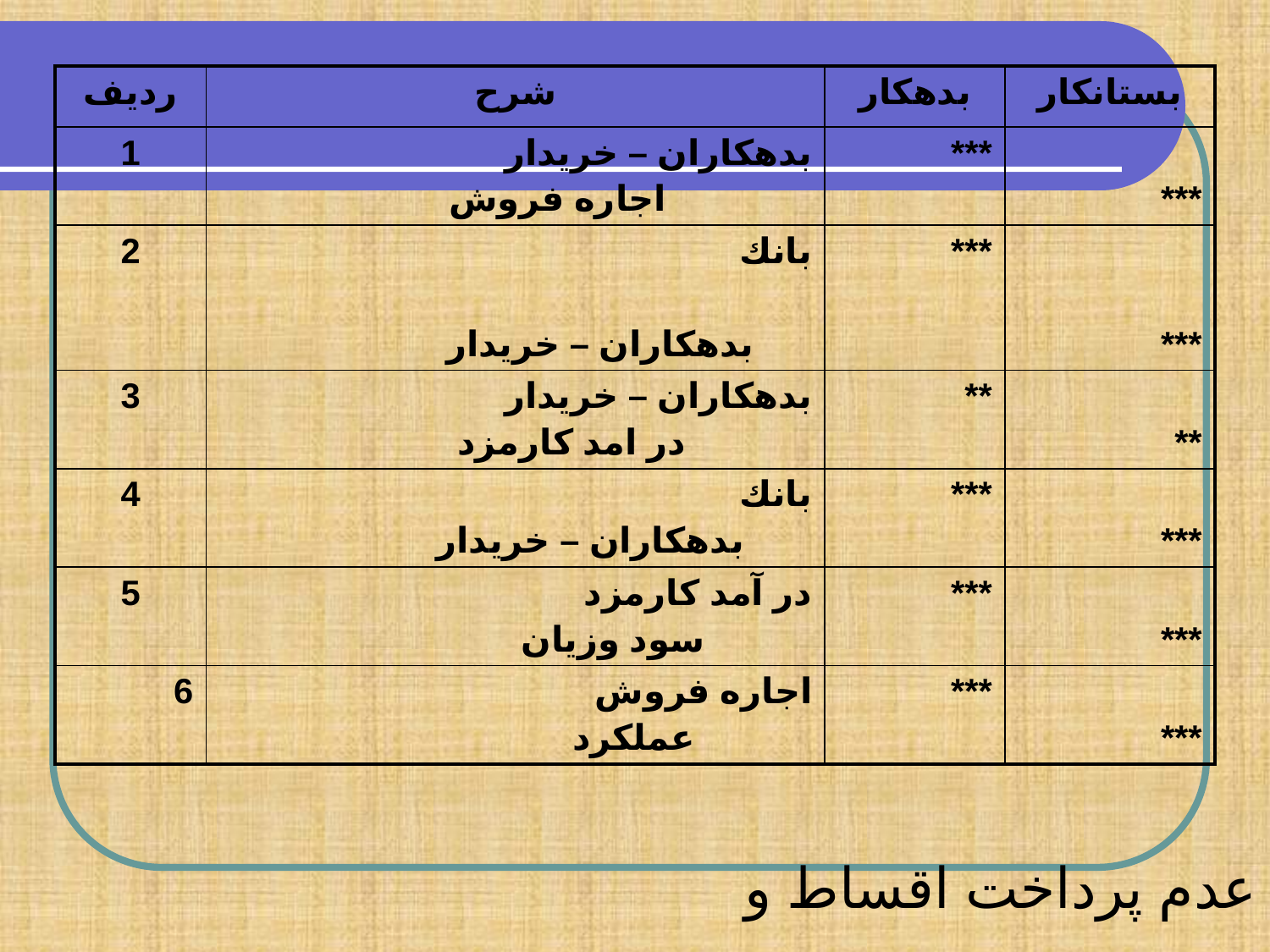

| رديف | شرح | بدهكار | بستانكار |
| --- | --- | --- | --- |
| 1 | بدهكاران – خريدار اجاره فروش | \*\*\* | \*\*\* |
| 2 | بانك بدهكاران – خريدار | \*\*\* | \*\*\* |
| 3 | بدهكاران – خريدار در امد كارمزد | \*\* | \*\* |
| 4 | بانك بدهكاران – خريدار | \*\*\* | \*\*\* |
| 5 | در آمد كارمزد سود وزيان | \*\*\* | \*\*\* |
| 6 | اجاره فروش عملكرد | \*\*\* | \*\*\* |
عدم پرداخت اقساط و